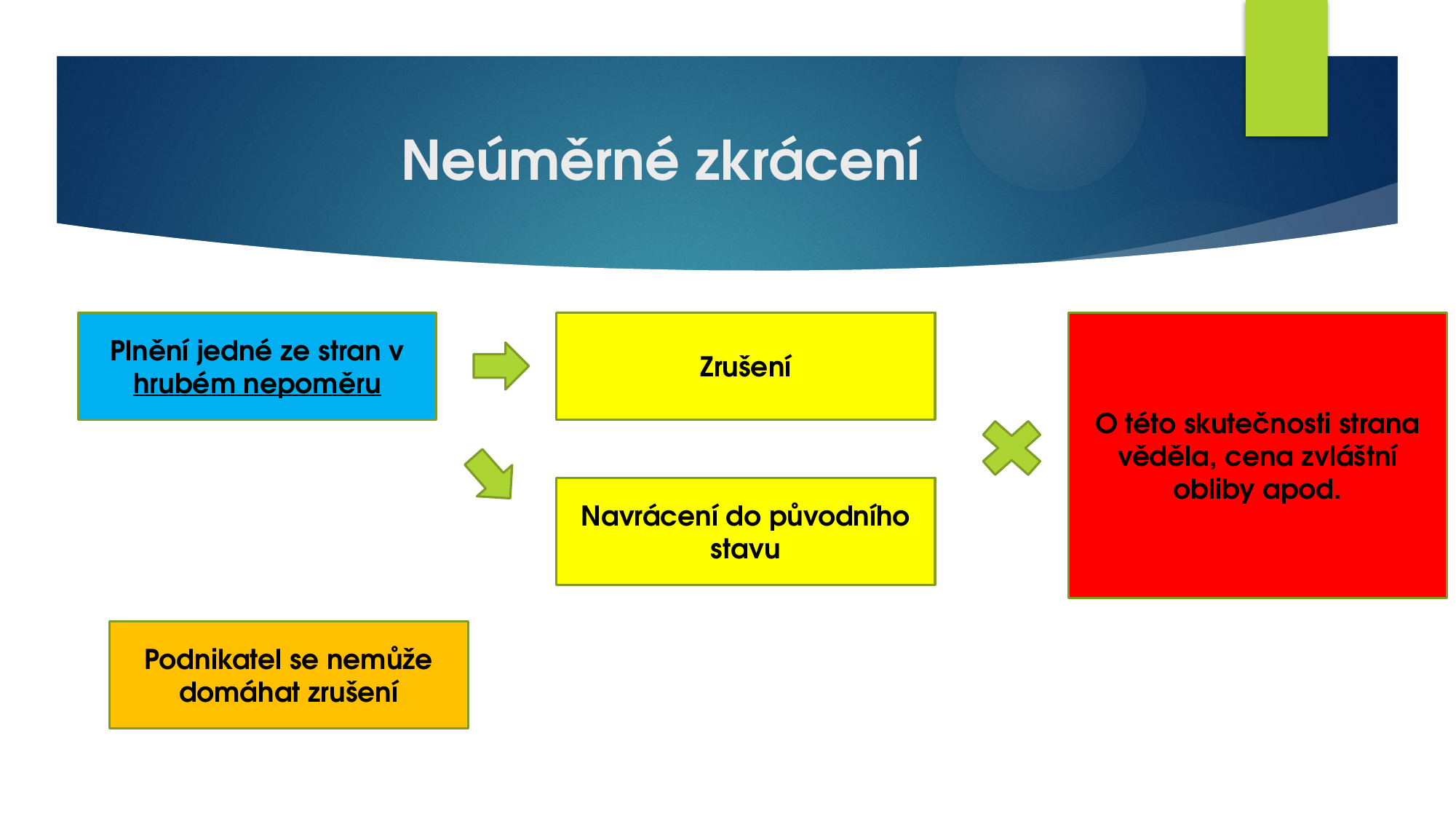

# Neúměrné zkrácení
Plnění jedné ze stran v hrubém nepoměru
Zrušení
O této skutečnosti strana věděla, cena zvláštní obliby apod.

Navrácení do původního stavu
Podnikatel se nemůže domáhat zrušení